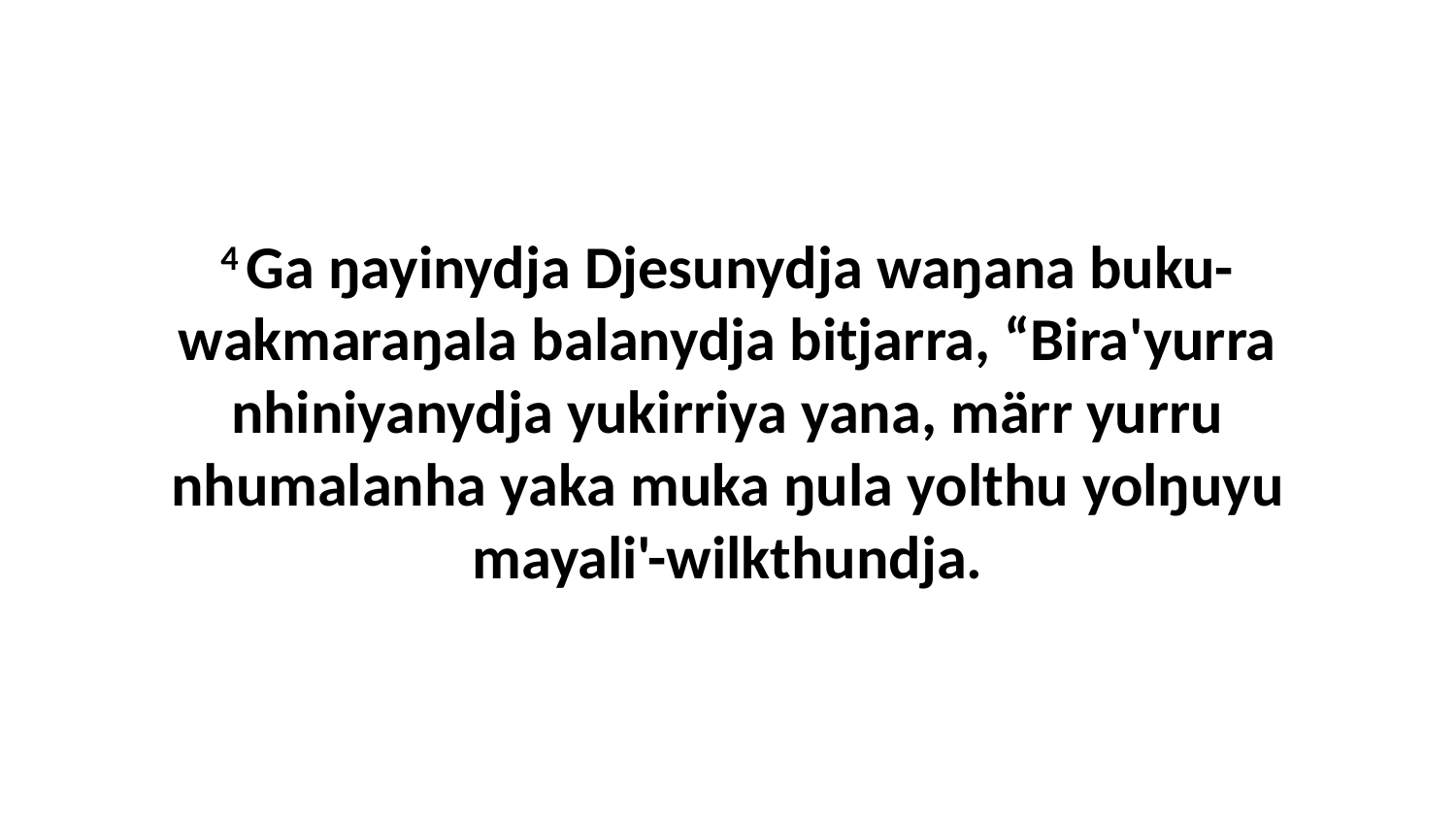

4 Ga ŋayinydja Djesunydja waŋana buku-wakmaraŋala balanydja bitjarra, “Bira'yurra nhiniyanydja yukirriya yana, märr yurru nhumalanha yaka muka ŋula yolthu yolŋuyu mayali'-wilkthundja.